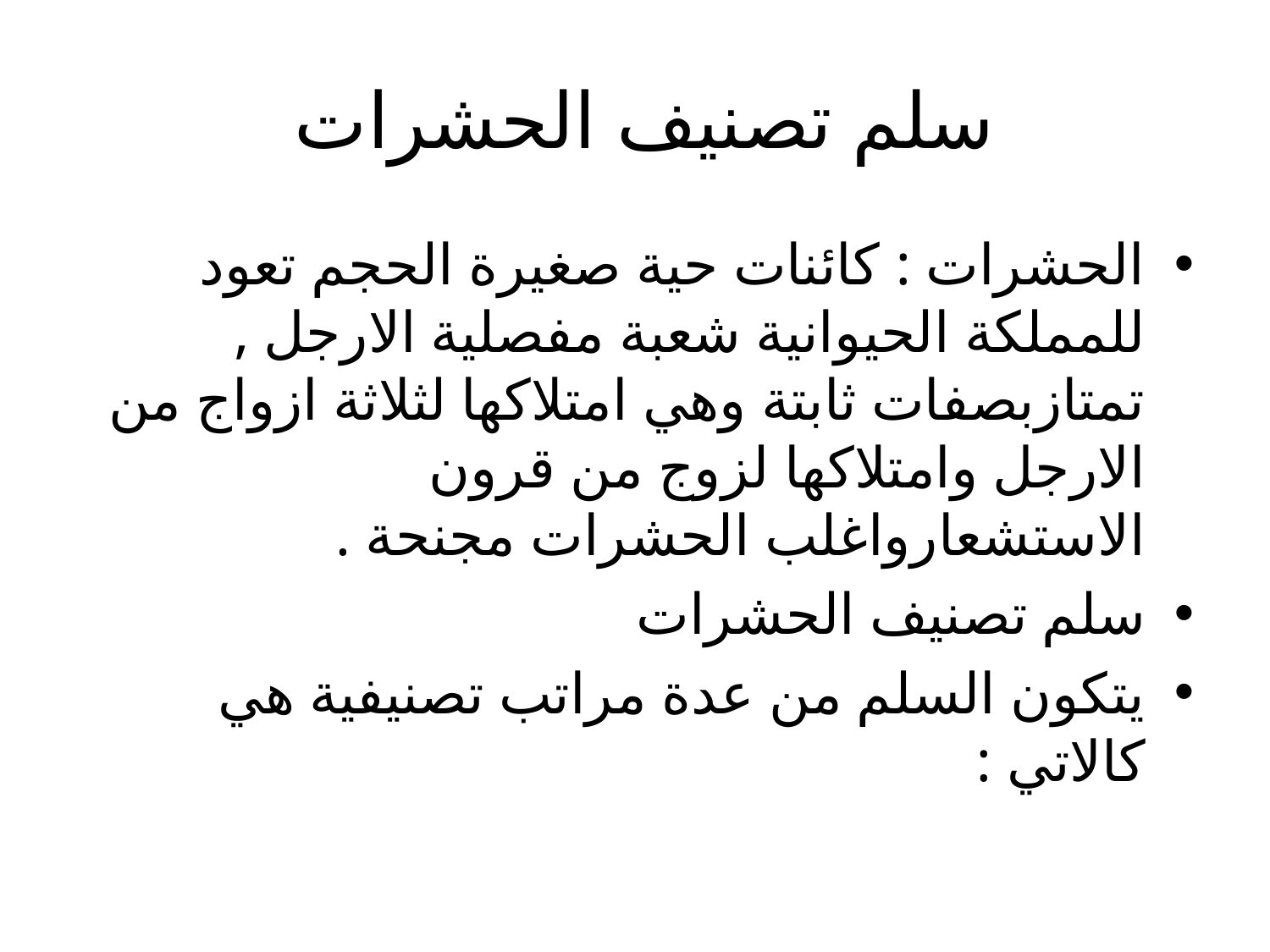

# سلم تصنيف الحشرات
الحشرات : كائنات حية صغيرة الحجم تعود للمملكة الحيوانية شعبة مفصلية الارجل , تمتازبصفات ثابتة وهي امتلاكها لثلاثة ازواج من الارجل وامتلاكها لزوج من قرون الاستشعارواغلب الحشرات مجنحة .
سلم تصنيف الحشرات
يتكون السلم من عدة مراتب تصنيفية هي كالاتي :